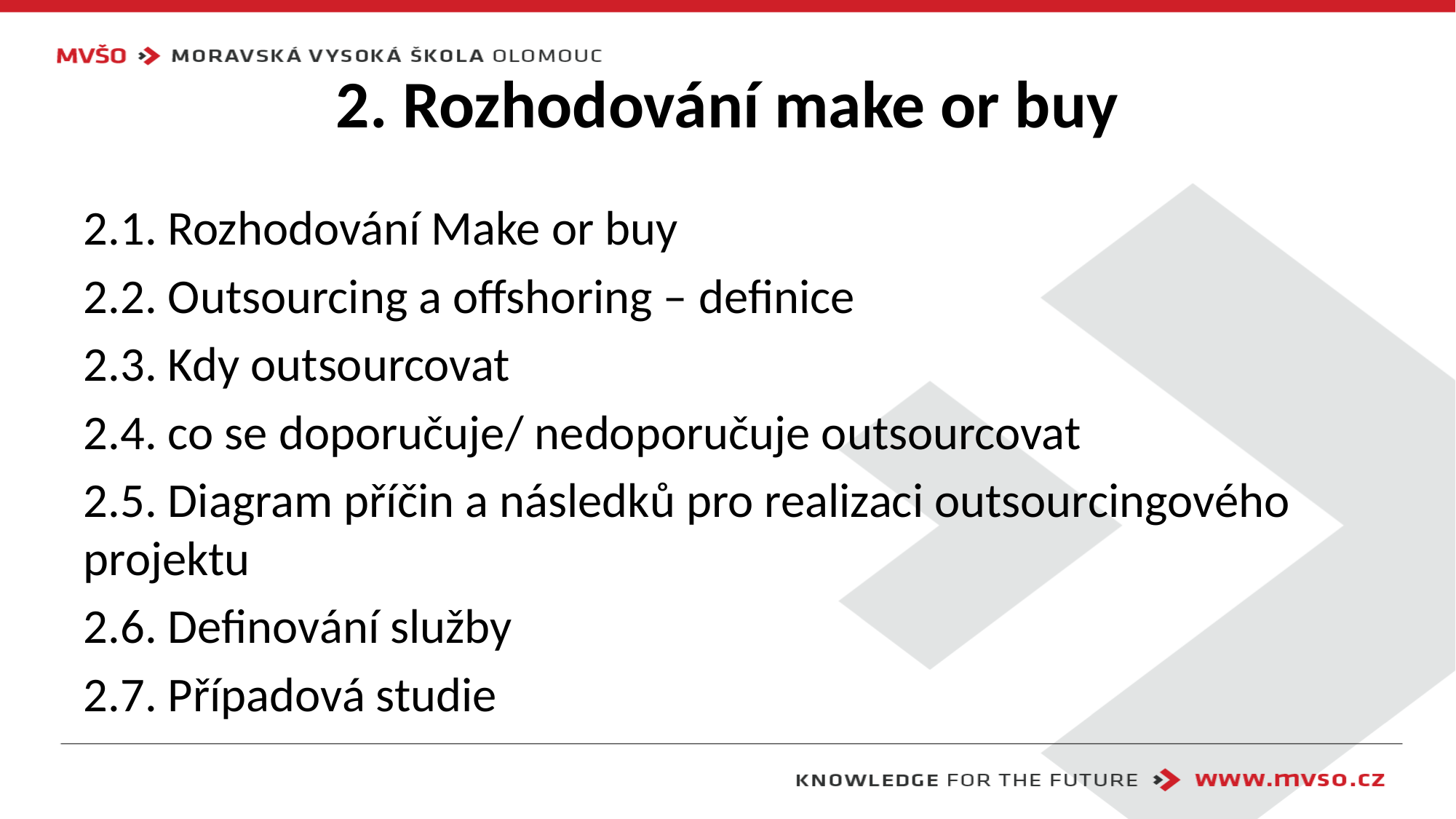

# 2. Rozhodování make or buy
2.1. Rozhodování Make or buy
2.2. Outsourcing a offshoring – definice
2.3. Kdy outsourcovat
2.4. co se doporučuje/ nedoporučuje outsourcovat
2.5. Diagram příčin a následků pro realizaci outsourcingového projektu
2.6. Definování služby
2.7. Případová studie